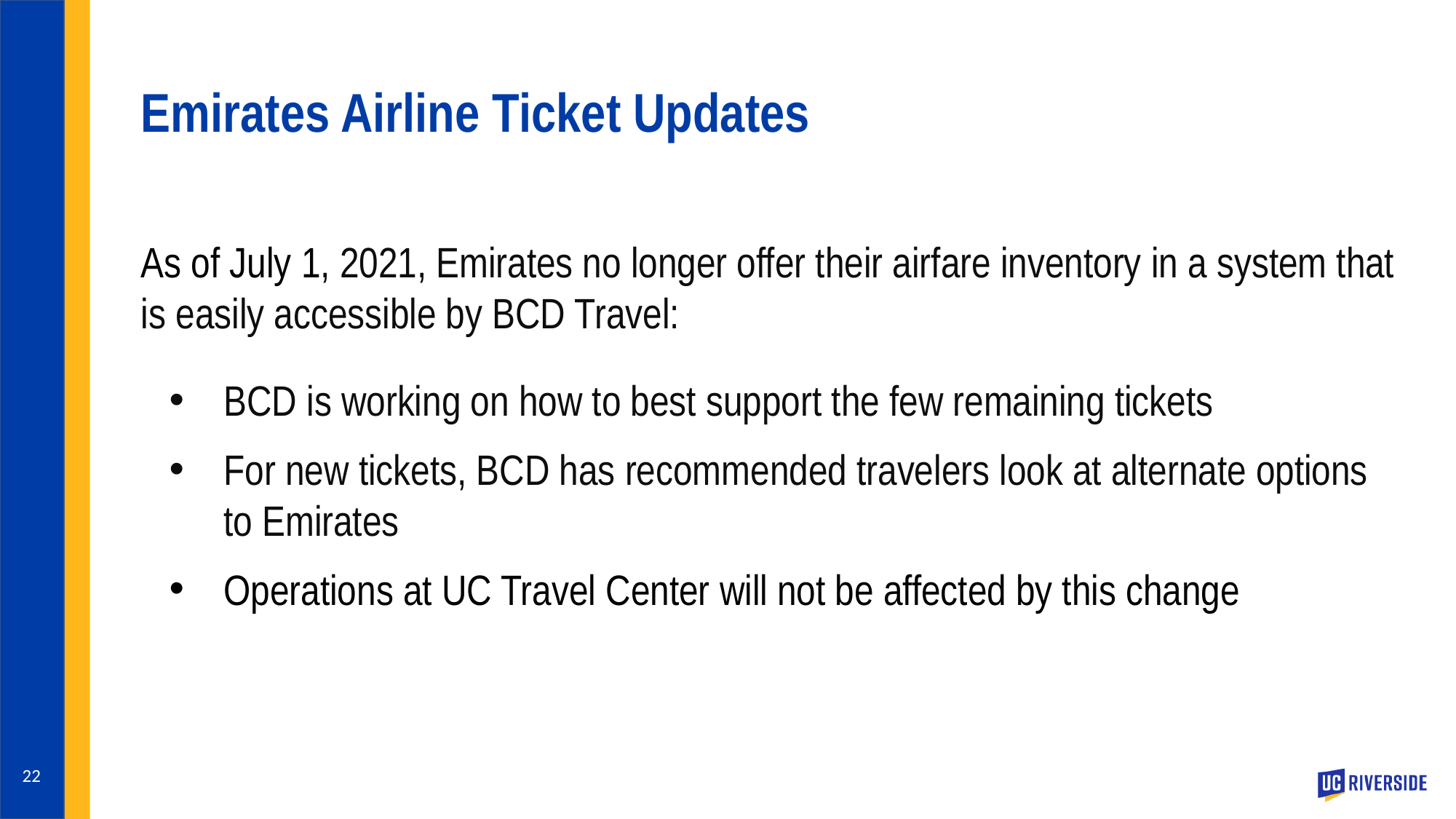

# Emirates Airline Ticket Updates

As of July 1, 2021, Emirates no longer offer their airfare inventory in a system that is easily accessible by BCD Travel:
BCD is working on how to best support the few remaining tickets
For new tickets, BCD has recommended travelers look at alternate options to Emirates
Operations at UC Travel Center will not be affected by this change

22